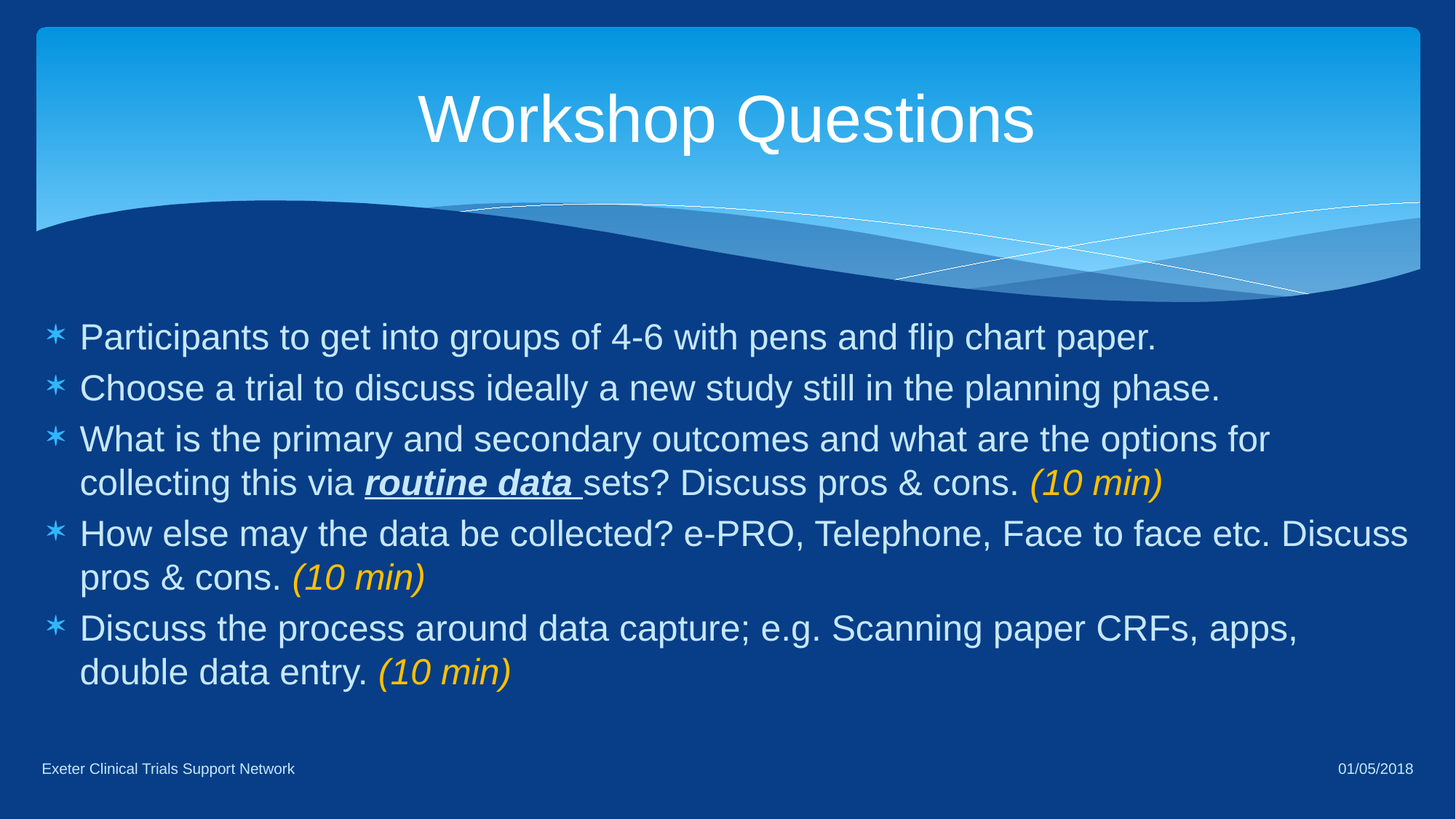

# Workshop Questions
Participants to get into groups of 4-6 with pens and flip chart paper.
Choose a trial to discuss ideally a new study still in the planning phase.
What is the primary and secondary outcomes and what are the options for collecting this via routine data sets? Discuss pros & cons. (10 min)
How else may the data be collected? e-PRO, Telephone, Face to face etc. Discuss pros & cons. (10 min)
Discuss the process around data capture; e.g. Scanning paper CRFs, apps, double data entry. (10 min)
Exeter Clinical Trials Support Network
01/05/2018